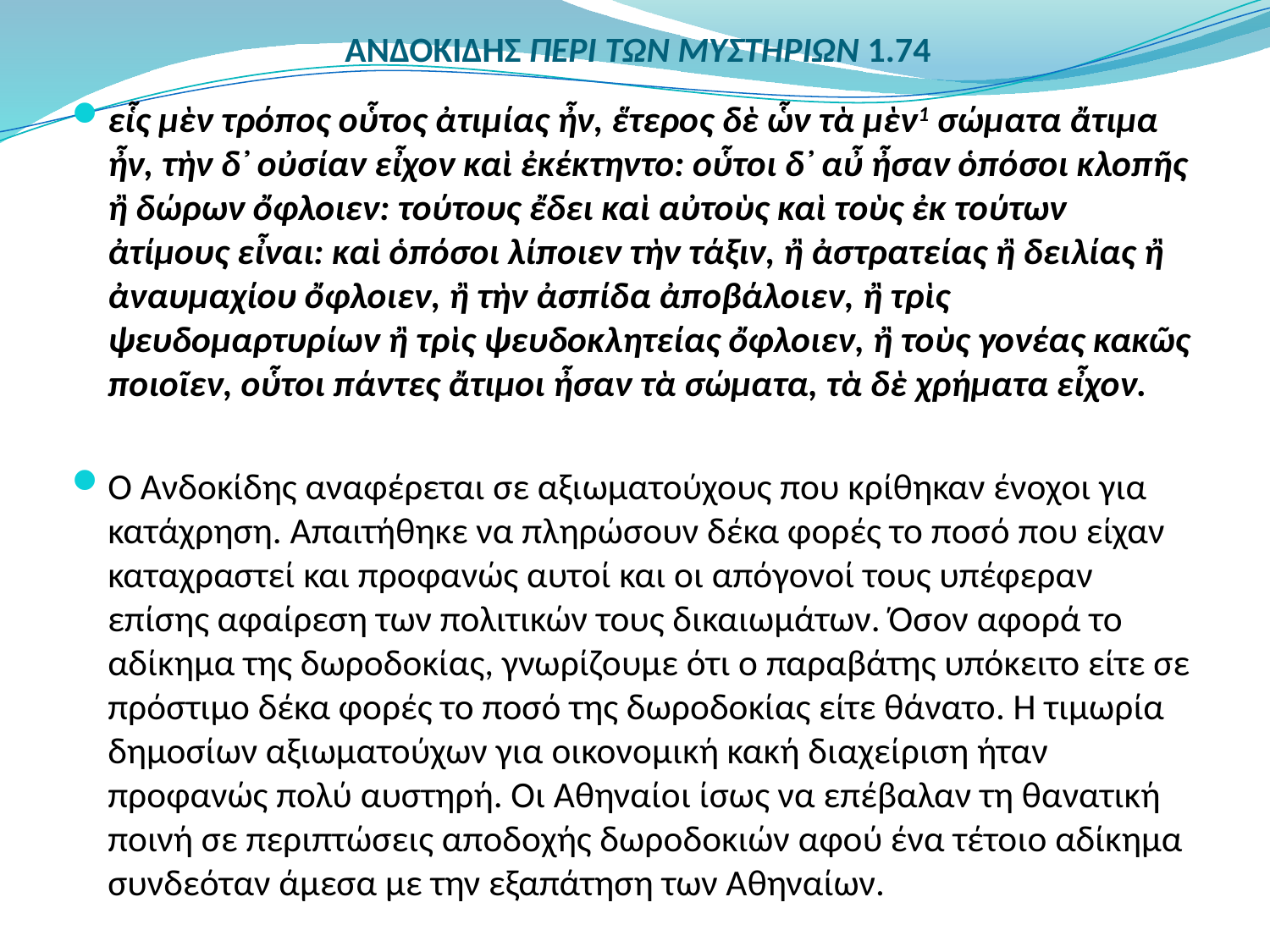

# ΑΝΔΟΚΙΔΗΣ ΠΕΡΙ ΤΩΝ ΜΥΣΤΗΡΙΩΝ 1.74
εἷς μὲν τρόπος οὗτος ἀτιμίας ἦν, ἕτερος δὲ ὧν τὰ μὲν1 σώματα ἄτιμα ἦν, τὴν δ᾽ οὐσίαν εἶχον καὶ ἐκέκτηντο: οὗτοι δ᾽ αὖ ἦσαν ὁπόσοι κλοπῆς ἢ δώρων ὄφλοιεν: τούτους ἔδει καὶ αὐτοὺς καὶ τοὺς ἐκ τούτων ἀτίμους εἶναι: καὶ ὁπόσοι λίποιεν τὴν τάξιν, ἢ ἀστρατείας ἢ δειλίας ἢ ἀναυμαχίου ὄφλοιεν, ἢ τὴν ἀσπίδα ἀποβάλοιεν, ἢ τρὶς ψευδομαρτυρίων ἢ τρὶς ψευδοκλητείας ὄφλοιεν, ἢ τοὺς γονέας κακῶς ποιοῖεν, οὗτοι πάντες ἄτιμοι ἦσαν τὰ σώματα, τὰ δὲ χρήματα εἶχον.

Ο Ανδοκίδης αναφέρεται σε αξιωματούχους που κρίθηκαν ένοχοι για κατάχρηση. Απαιτήθηκε να πληρώσουν δέκα φορές το ποσό που είχαν καταχραστεί και προφανώς αυτοί και οι απόγονοί τους υπέφεραν επίσης αφαίρεση των πολιτικών τους δικαιωμάτων. Όσον αφορά το αδίκημα της δωροδοκίας, γνωρίζουμε ότι ο παραβάτης υπόκειτο είτε σε πρόστιμο δέκα φορές το ποσό της δωροδοκίας είτε θάνατο. Η τιμωρία δημοσίων αξιωματούχων για οικονομική κακή διαχείριση ήταν προφανώς πολύ αυστηρή. Οι Αθηναίοι ίσως να επέβαλαν τη θανατική ποινή σε περιπτώσεις αποδοχής δωροδοκιών αφού ένα τέτοιο αδίκημα συνδεόταν άμεσα με την εξαπάτηση των Αθηναίων.